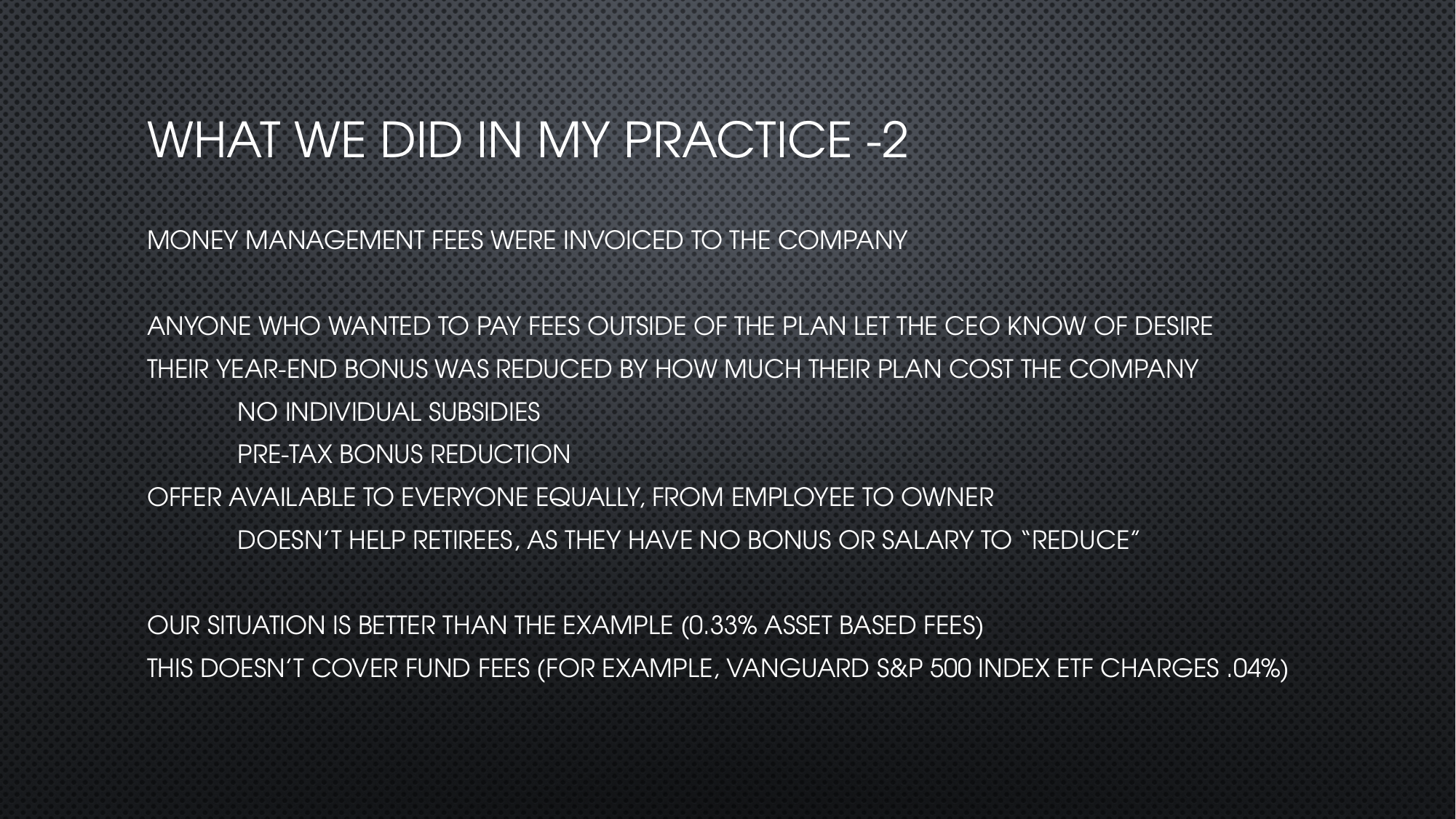

# What we did in my practice -2
Money management fees were invoiced to the company

Anyone who wanted to pay fees OUTSIDE of the plan let the CEO know of desire
Their year-end bonus was reduced by how much their plan cost the company
	No individual subsidies
	Pre-tax bonus reduction
Offer available to everyone equally, from employee to owner
	Doesn’t help retirees, as they have no bonus or salary to “reduce”

Our situation is better than the example (0.33% asset based fees)
This doesn’t cover fund fees (for example, Vanguard S&P 500 index ETF charges .04%)